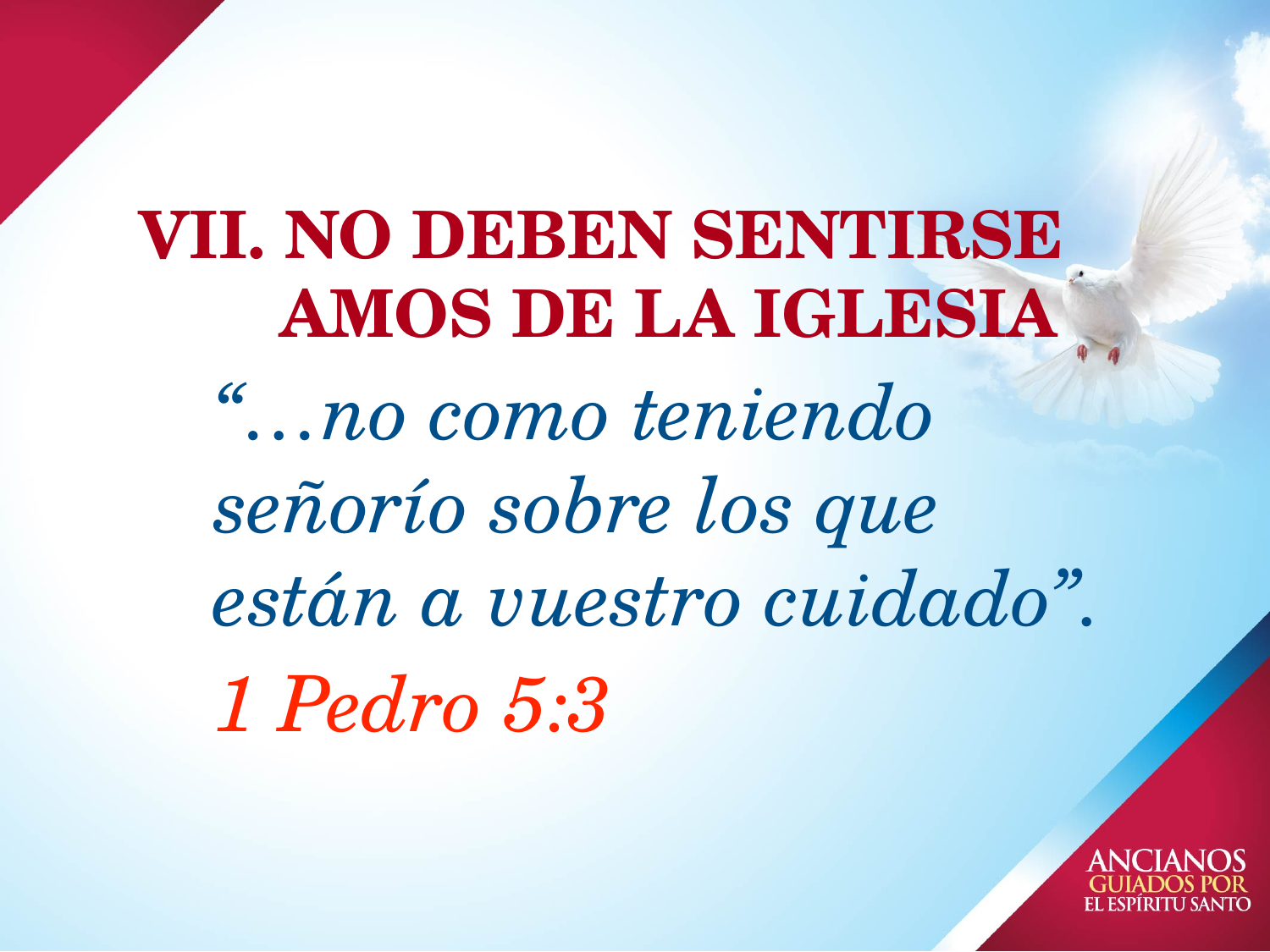

# VII. NO DEBEN SENTIRSE AMOS DE LA IGLESIA
“…no como teniendo señorío sobre los que están a vuestro cuidado”.
1 Pedro 5:3